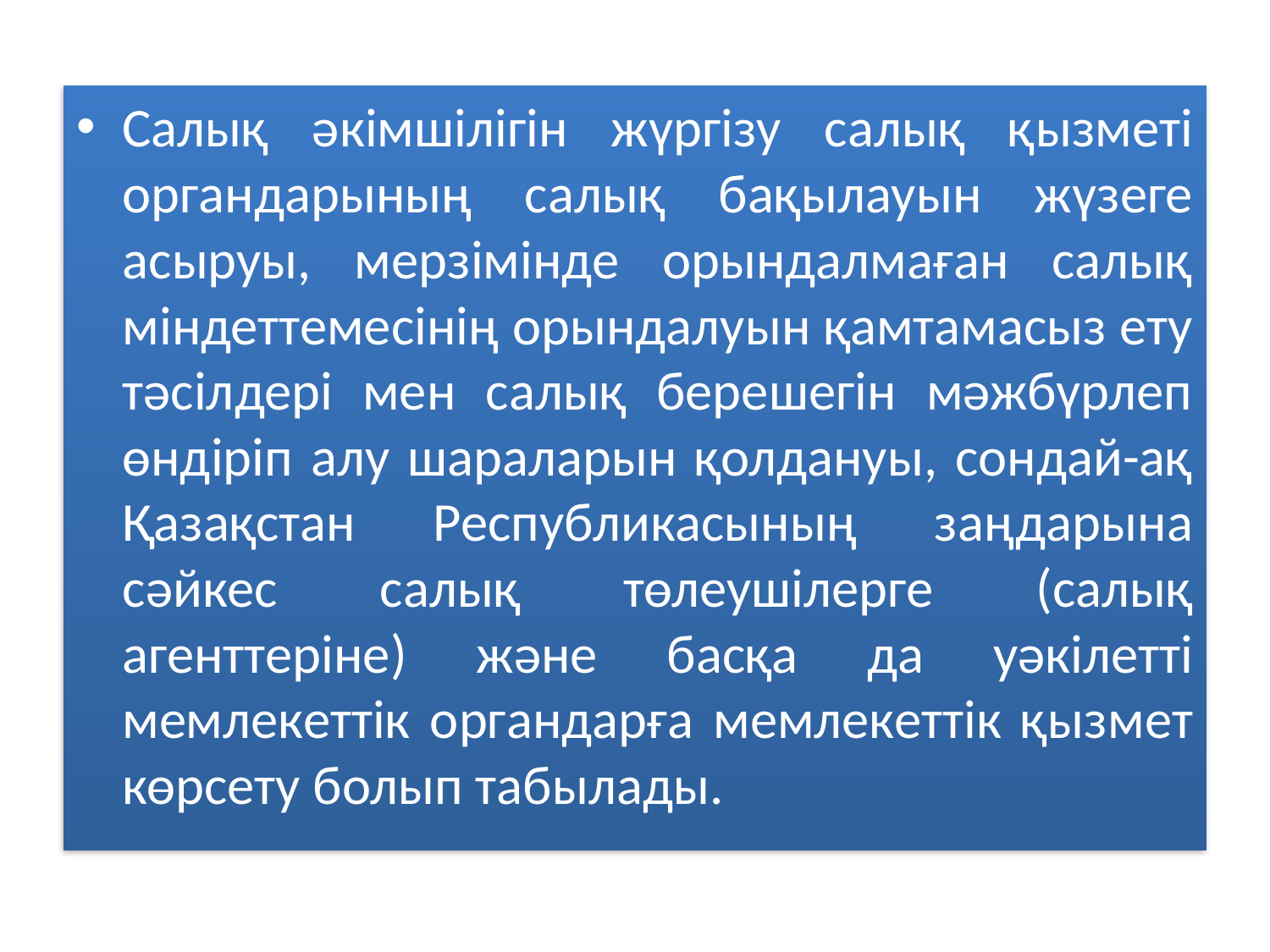

Салық әкімшілігін жүргізу салық қызметі органдарының салық бақылауын жүзеге асыруы, мерзімінде орындалмаған салық міндеттемесінің орындалуын қамтамасыз ету тәсілдері мен салық берешегін мәжбүрлеп өндіріп алу шараларын қолдануы, сондай-ақ Қазақстан Республикасының заңдарына сәйкес салық төлеушілерге (салық агенттеріне) және басқа да уәкілетті мемлекеттік органдарға мемлекеттік қызмет көрсету болып табылады.